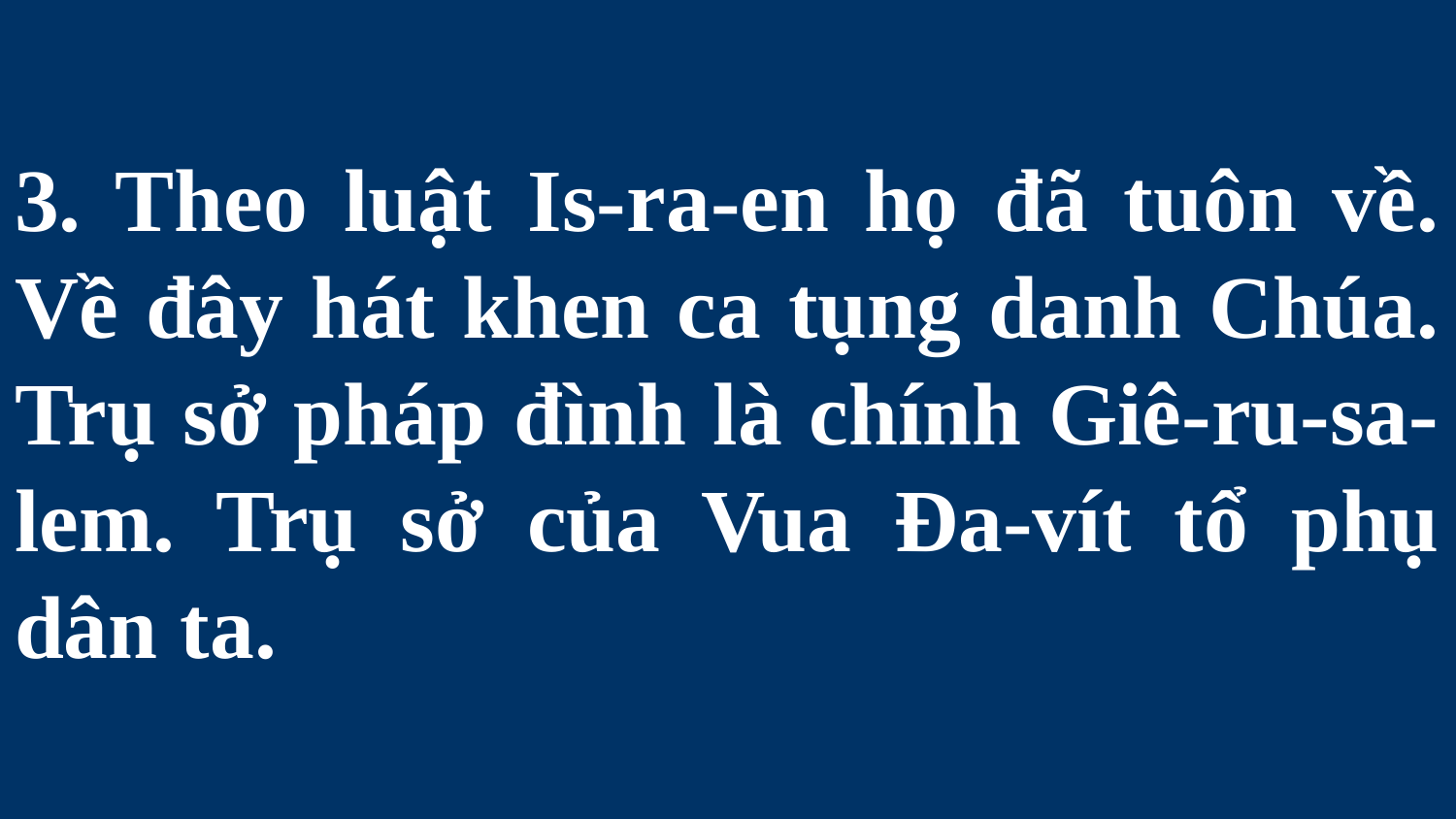

# 3. Theo luật Is-ra-en họ đã tuôn về. Về đây hát khen ca tụng danh Chúa. Trụ sở pháp đình là chính Giê-ru-sa-lem. Trụ sở của Vua Đa-vít tổ phụ dân ta.